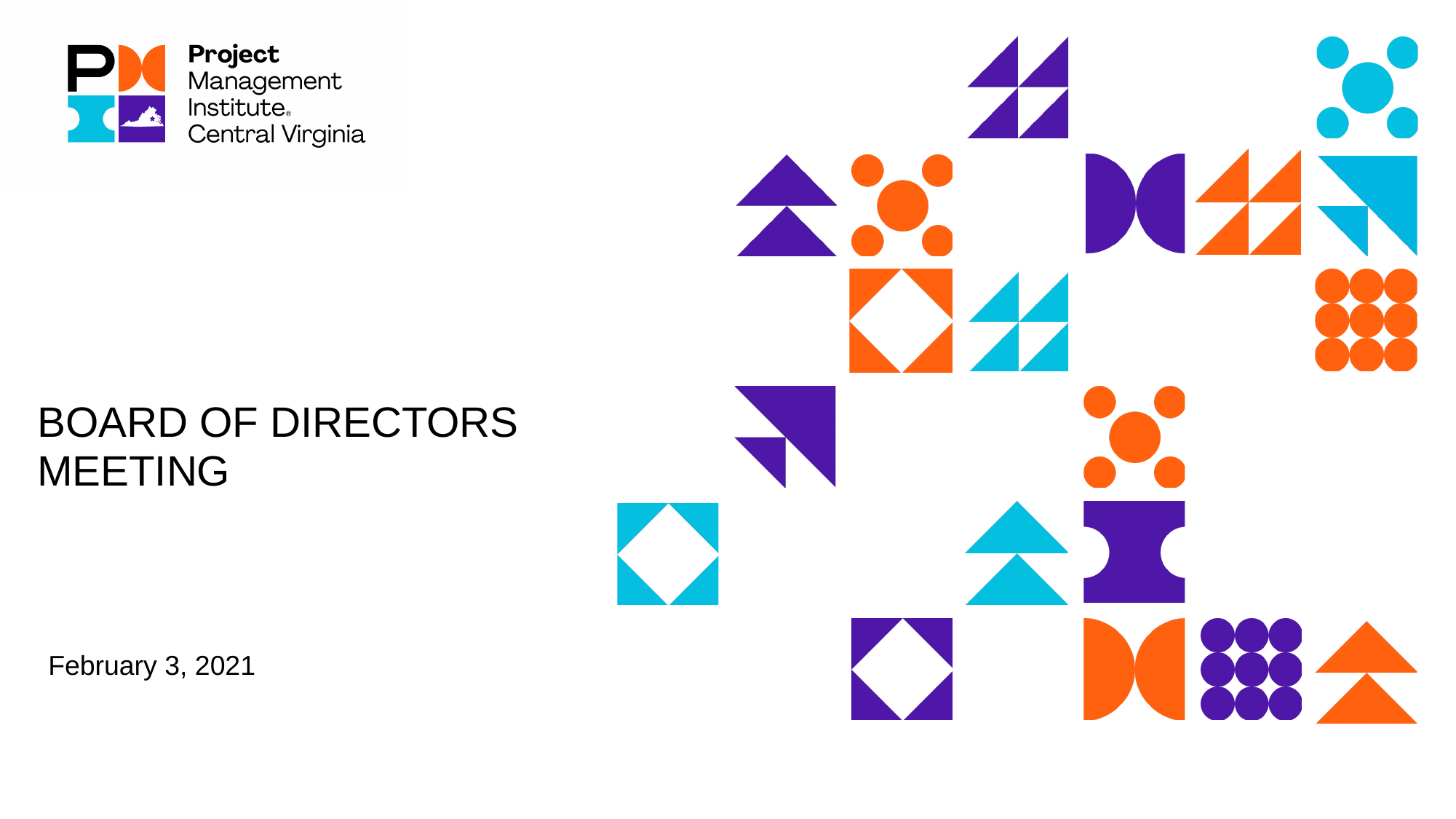

# Board of directors Meeting
February 3, 2021